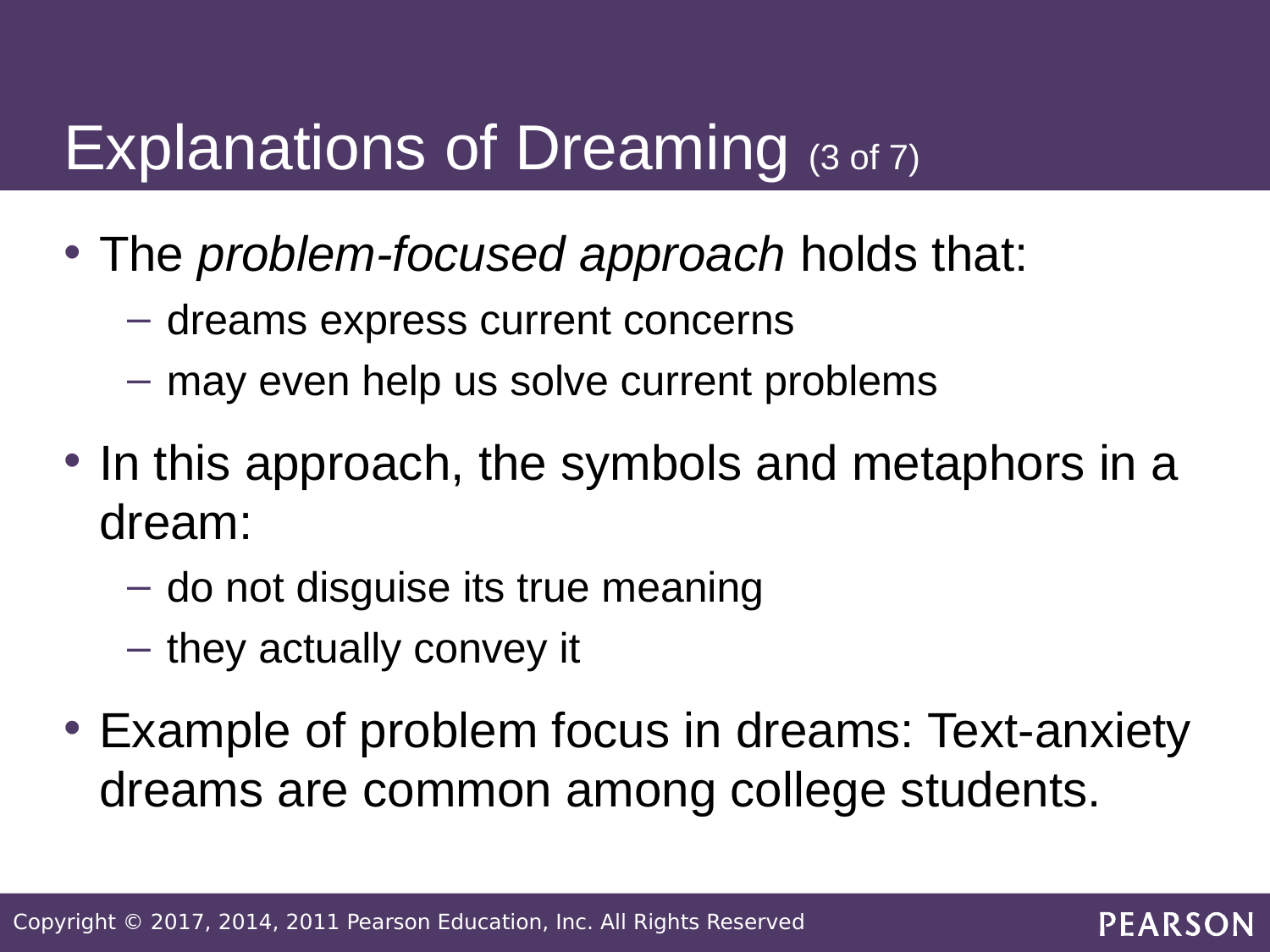

# Explanations of Dreaming (3 of 7)
The problem-focused approach holds that:
dreams express current concerns
may even help us solve current problems
In this approach, the symbols and metaphors in a dream:
do not disguise its true meaning
they actually convey it
Example of problem focus in dreams: Text-anxiety dreams are common among college students.